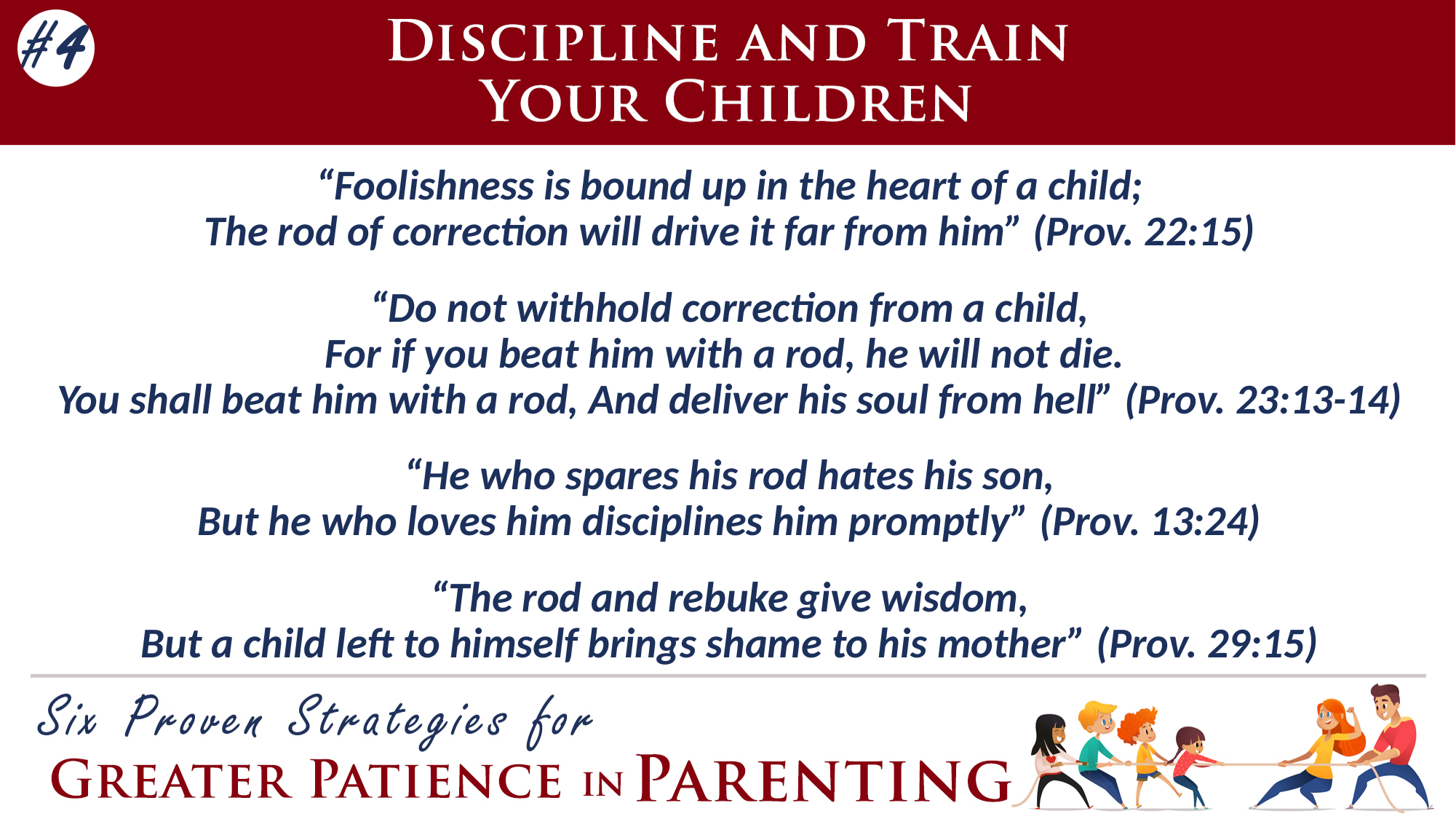

“Foolishness is bound up in the heart of a child;
The rod of correction will drive it far from him” (Prov. 22:15)
“Do not withhold correction from a child,
For if you beat him with a rod, he will not die.
You shall beat him with a rod, And deliver his soul from hell” (Prov. 23:13-14)
“He who spares his rod hates his son,
But he who loves him disciplines him promptly” (Prov. 13:24)
“The rod and rebuke give wisdom,
But a child left to himself brings shame to his mother” (Prov. 29:15)